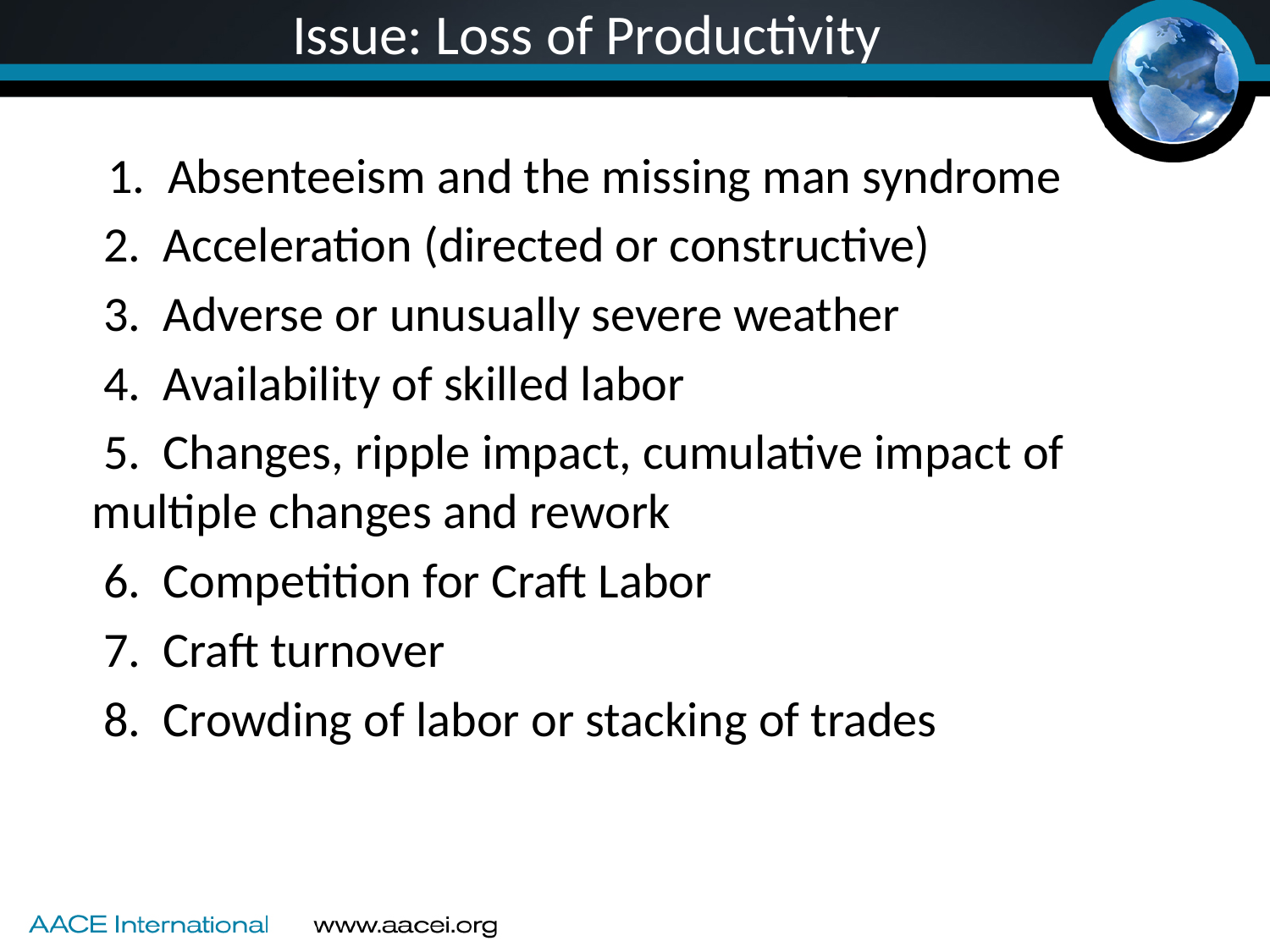

# Issue: Loss of Productivity
1.  Absenteeism and the missing man syndrome
	 2.  Acceleration (directed or constructive)
	 3.  Adverse or unusually severe weather
	 4.  Availability of skilled labor
	 5.  Changes, ripple impact, cumulative impact of  multiple changes and rework
	 6.  Competition for Craft Labor
	 7.  Craft turnover
	 8.  Crowding of labor or stacking of trades